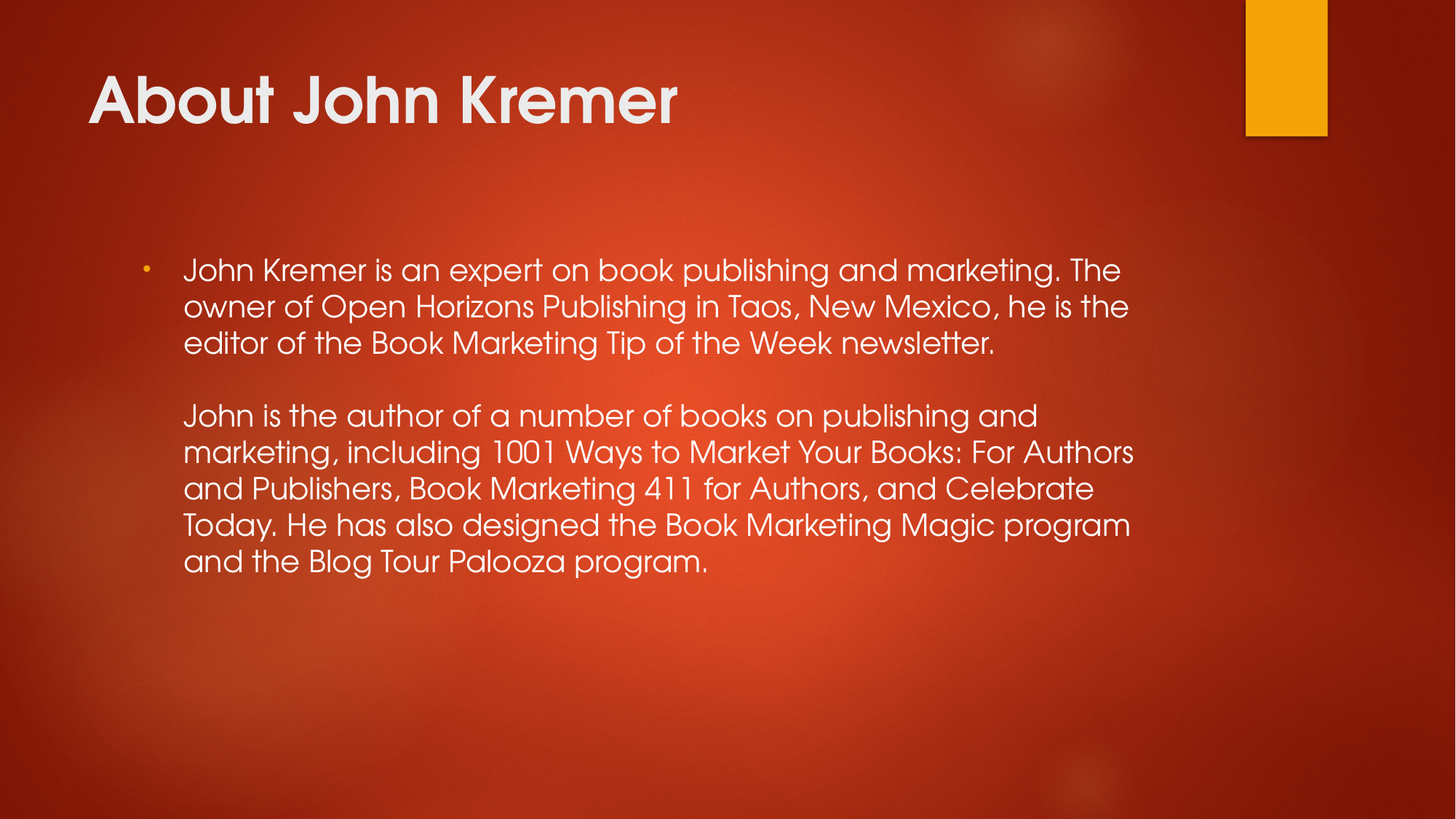

# About John Kremer
John Kremer is an expert on book publishing and marketing. The owner of Open Horizons Publishing in Taos, New Mexico, he is the editor of the Book Marketing Tip of the Week newsletter.
John is the author of a number of books on publishing and marketing, including 1001 Ways to Market Your Books: For Authors and Publishers, Book Marketing 411 for Authors, and Celebrate Today. He has also designed the Book Marketing Magic program and the Blog Tour Palooza program.